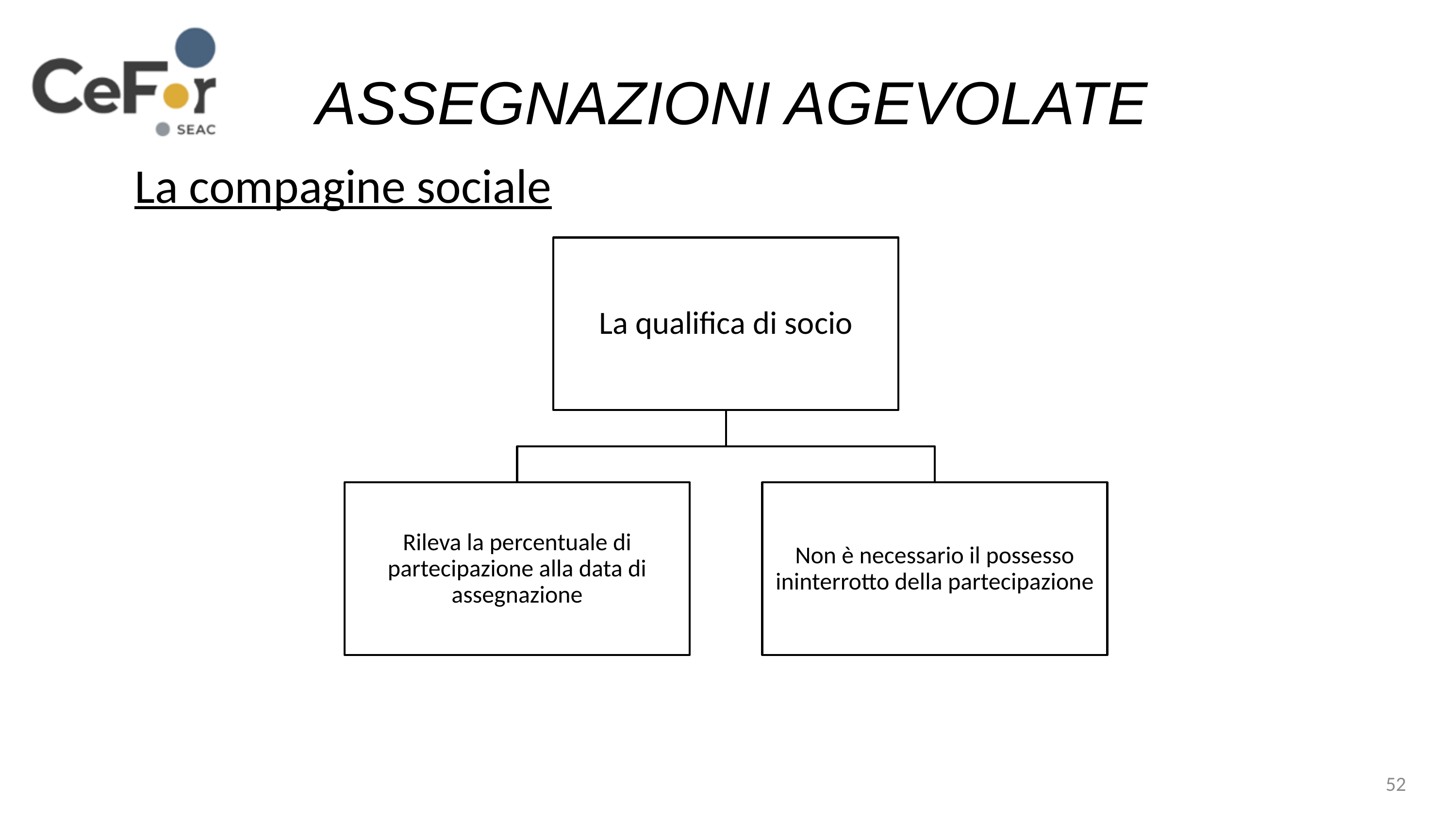

ASSEGNAZIONI AGEVOLATE
La compagine sociale
La qualifica di socio
Rileva la percentuale di partecipazione alla data di assegnazione
Non è necessario il possesso ininterrotto della partecipazione
52